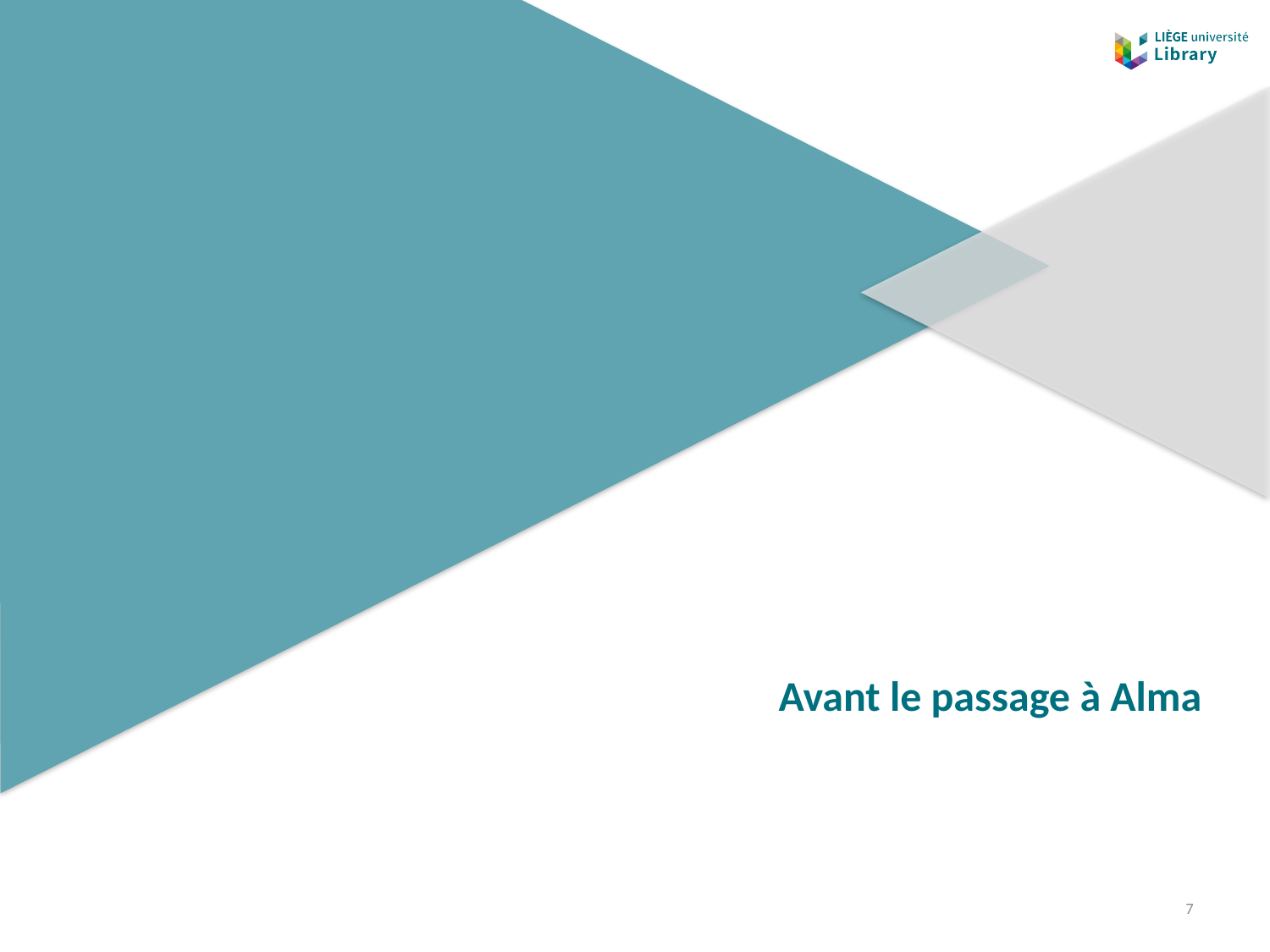

# Avant le passage à Alma

7